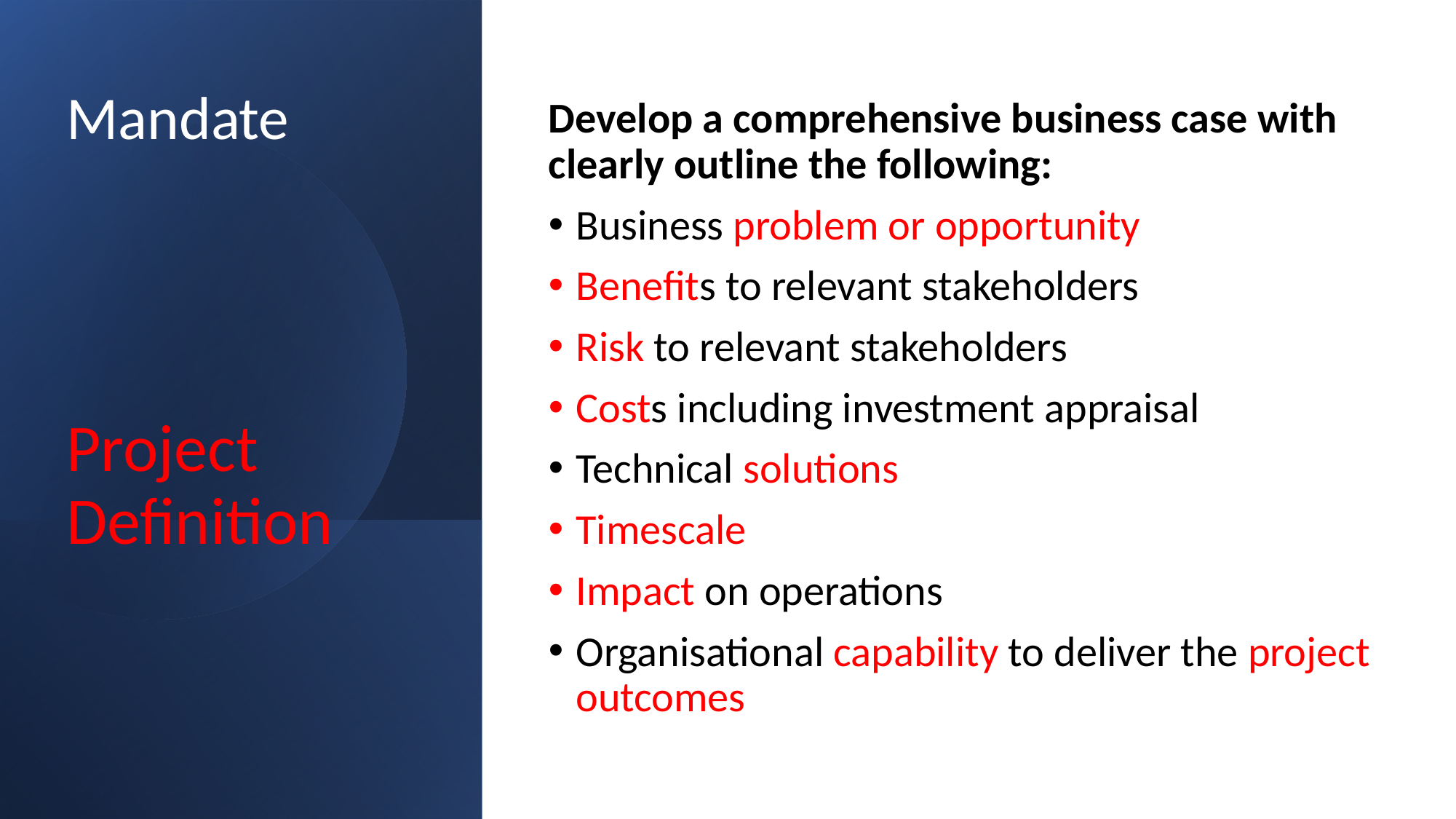

# Mandate Project Definition
Develop a comprehensive business case with clearly outline the following:
Business problem or opportunity
Benefits to relevant stakeholders
Risk to relevant stakeholders
Costs including investment appraisal
Technical solutions
Timescale
Impact on operations
Organisational capability to deliver the project outcomes